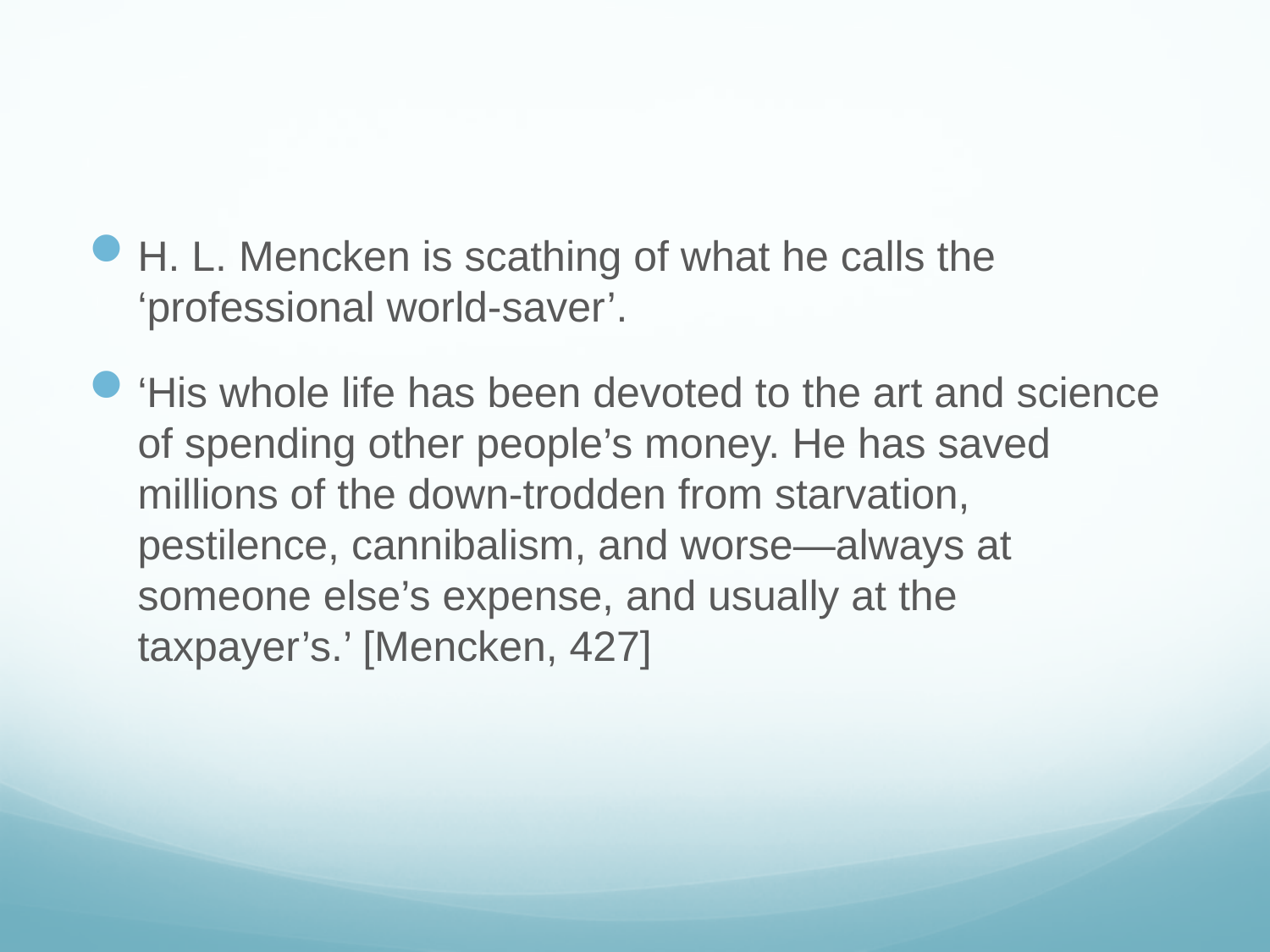

#
H. L. Mencken is scathing of what he calls the ‘professional world-saver’.
‘His whole life has been devoted to the art and science of spending other people’s money. He has saved millions of the down-trodden from starvation, pestilence, cannibalism, and worse—always at someone else’s expense, and usually at the taxpayer’s.’ [Mencken, 427]